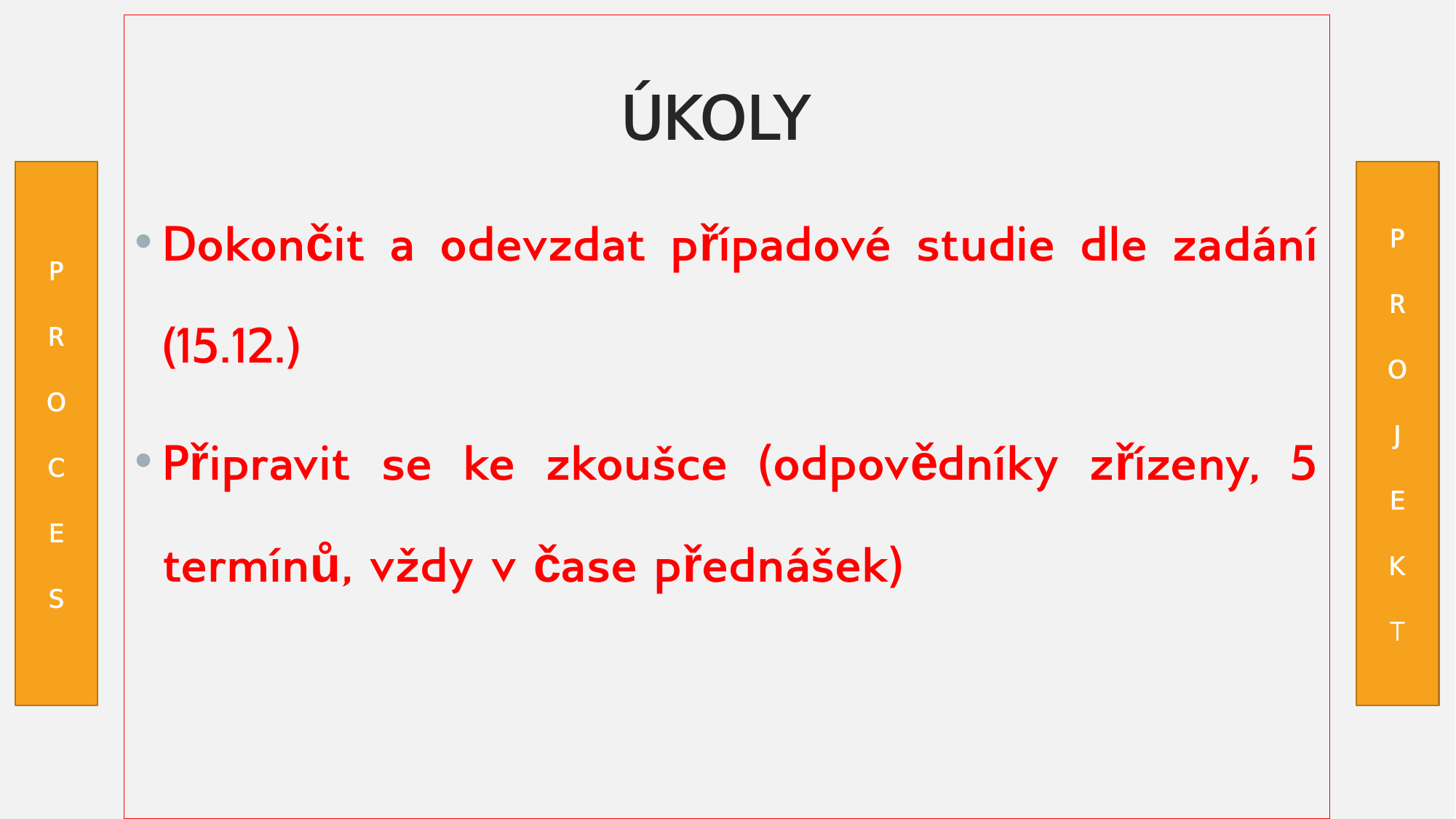

ÚKOLY
Dokončit a odevzdat případové studie dle zadání (15.12.)
Připravit se ke zkoušce (odpovědníky zřízeny, 5 termínů, vždy v čase přednášek)

P

R

O

C

E

S
P

R

O

J

E

K

T